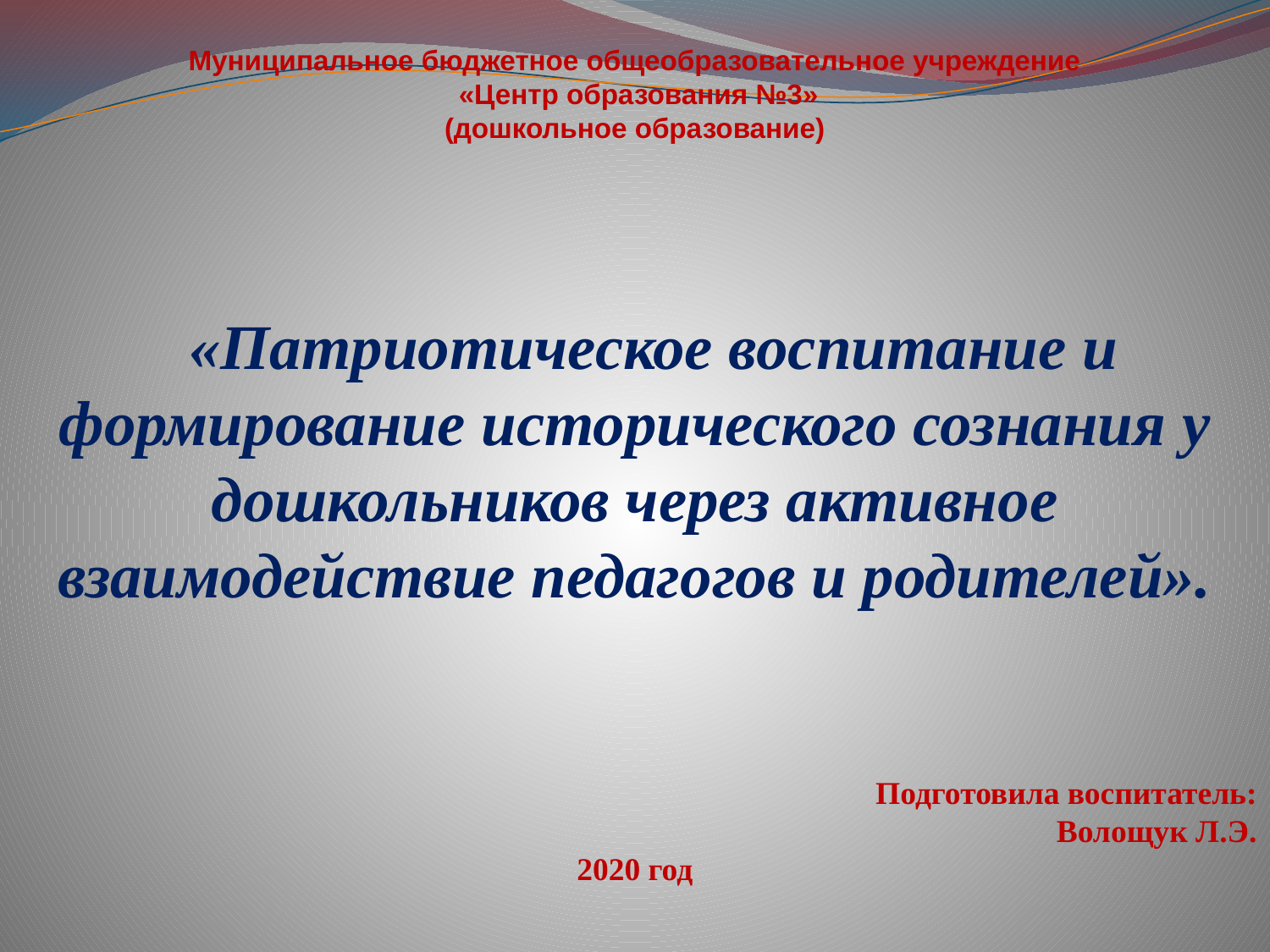

Муниципальное бюджетное общеобразовательное учреждение
 «Центр образования №3»
(дошкольное образование)
«Патриотическое воспитание и формирование исторического сознания у дошкольников через активное взаимодействие педагогов и родителей».

Подготовила воспитатель:
 Волощук Л.Э.
2020 год